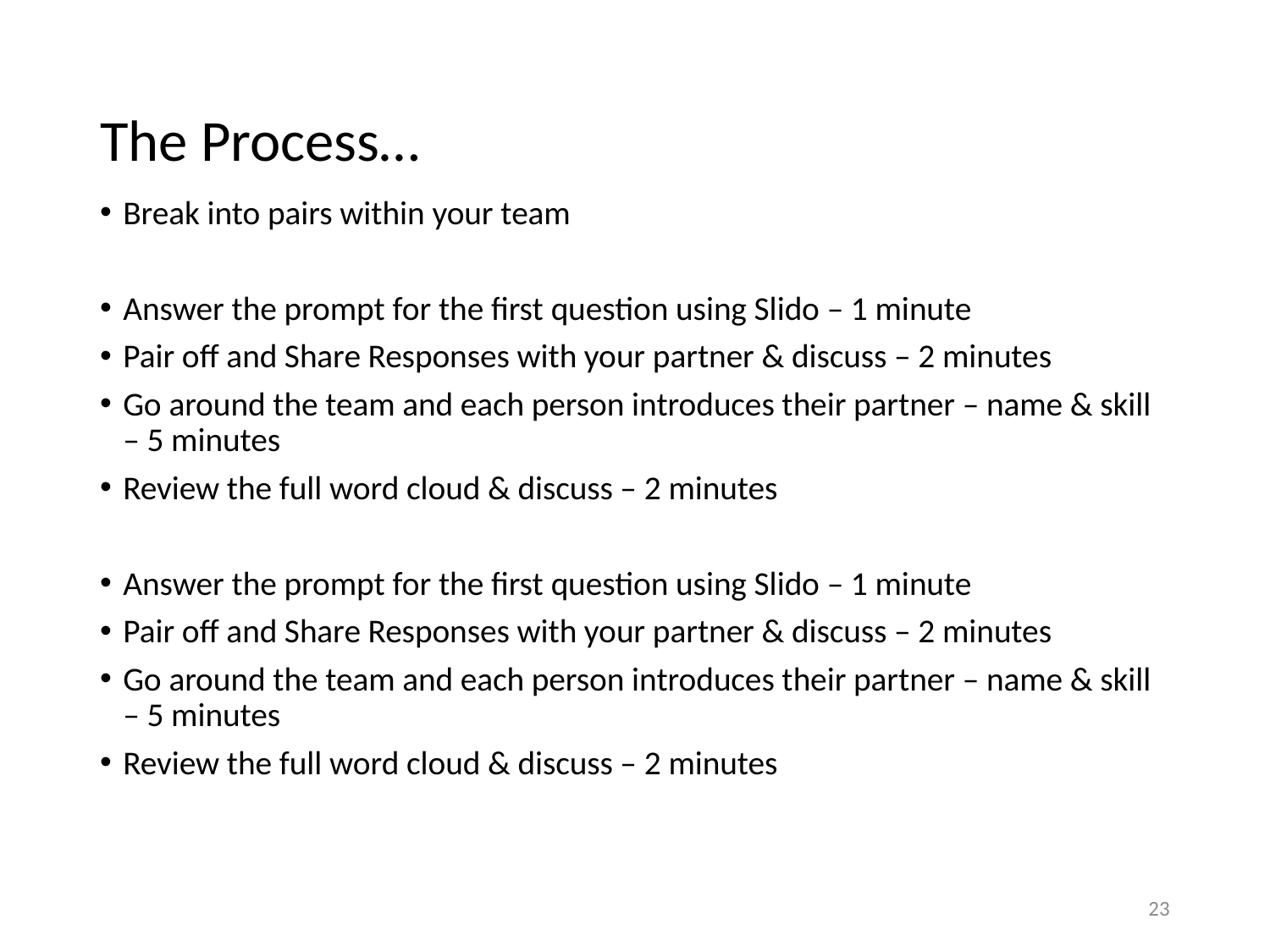

# The Process…
Break into pairs within your team

Answer the prompt for the first question using Slido – 1 minute
Pair off and Share Responses with your partner & discuss – 2 minutes
Go around the team and each person introduces their partner – name & skill – 5 minutes
Review the full word cloud & discuss – 2 minutes

Answer the prompt for the first question using Slido – 1 minute
Pair off and Share Responses with your partner & discuss – 2 minutes
Go around the team and each person introduces their partner – name & skill – 5 minutes
Review the full word cloud & discuss – 2 minutes
23